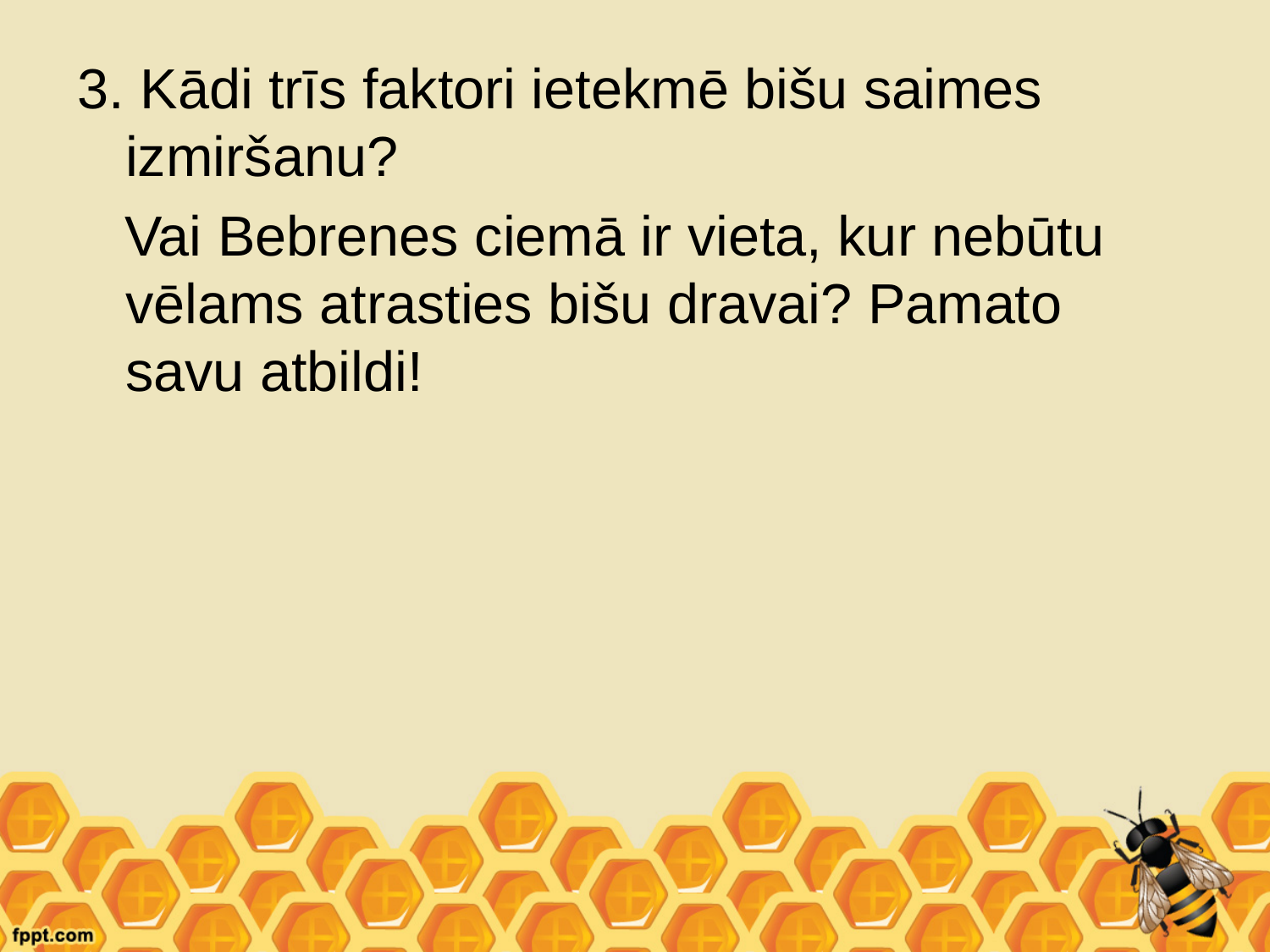

3. Kādi trīs faktori ietekmē bišu saimes izmiršanu?
   Vai Bebrenes ciemā ir vieta, kur nebūtu vēlams atrasties bišu dravai? Pamato savu atbildi!